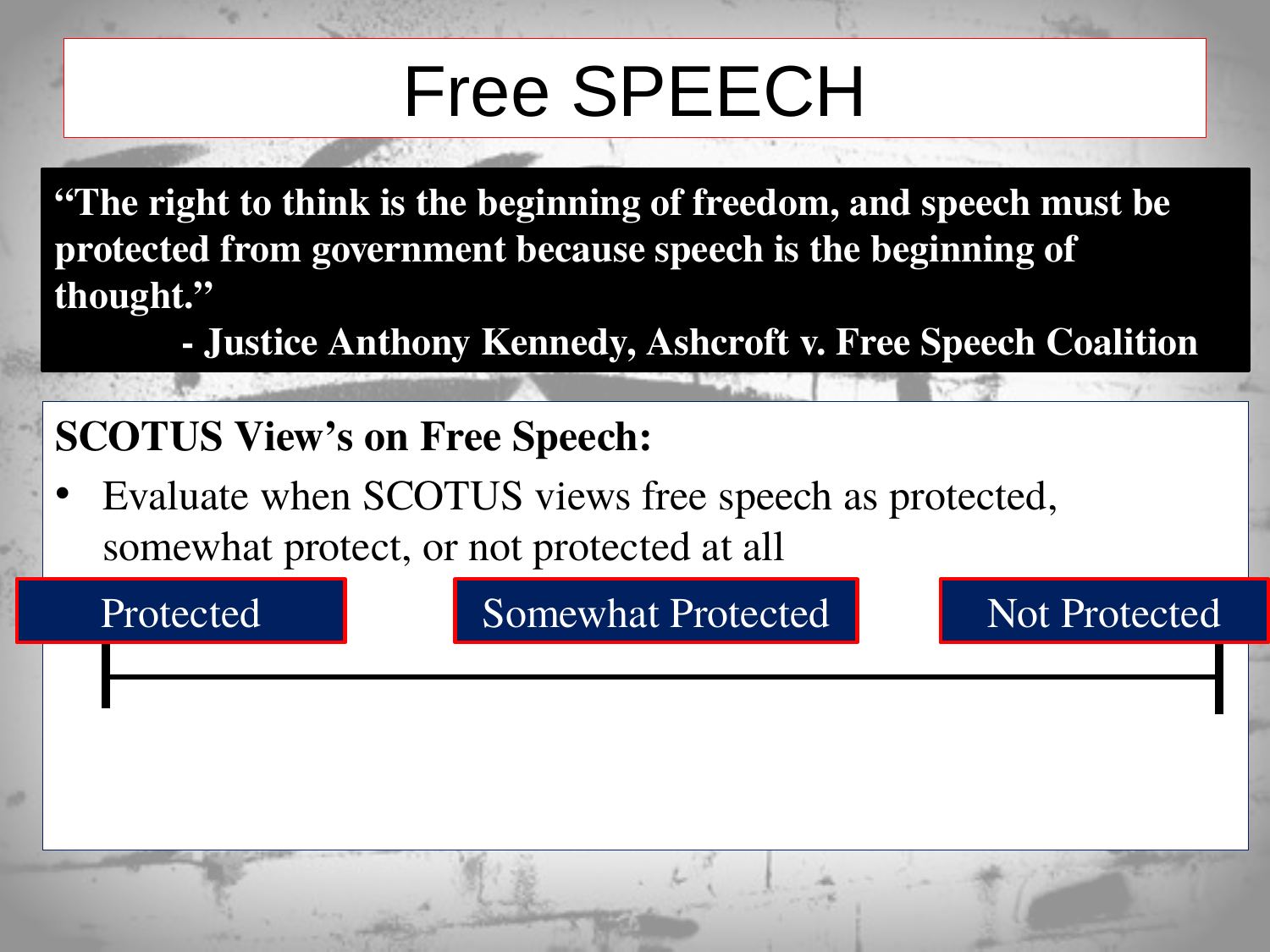

# Free SPEECH
“The right to think is the beginning of freedom, and speech must be protected from government because speech is the beginning of thought.”
	- Justice Anthony Kennedy, Ashcroft v. Free Speech Coalition
SCOTUS View’s on Free Speech:
Evaluate when SCOTUS views free speech as protected, somewhat protect, or not protected at all
Protected
Somewhat Protected
Not Protected